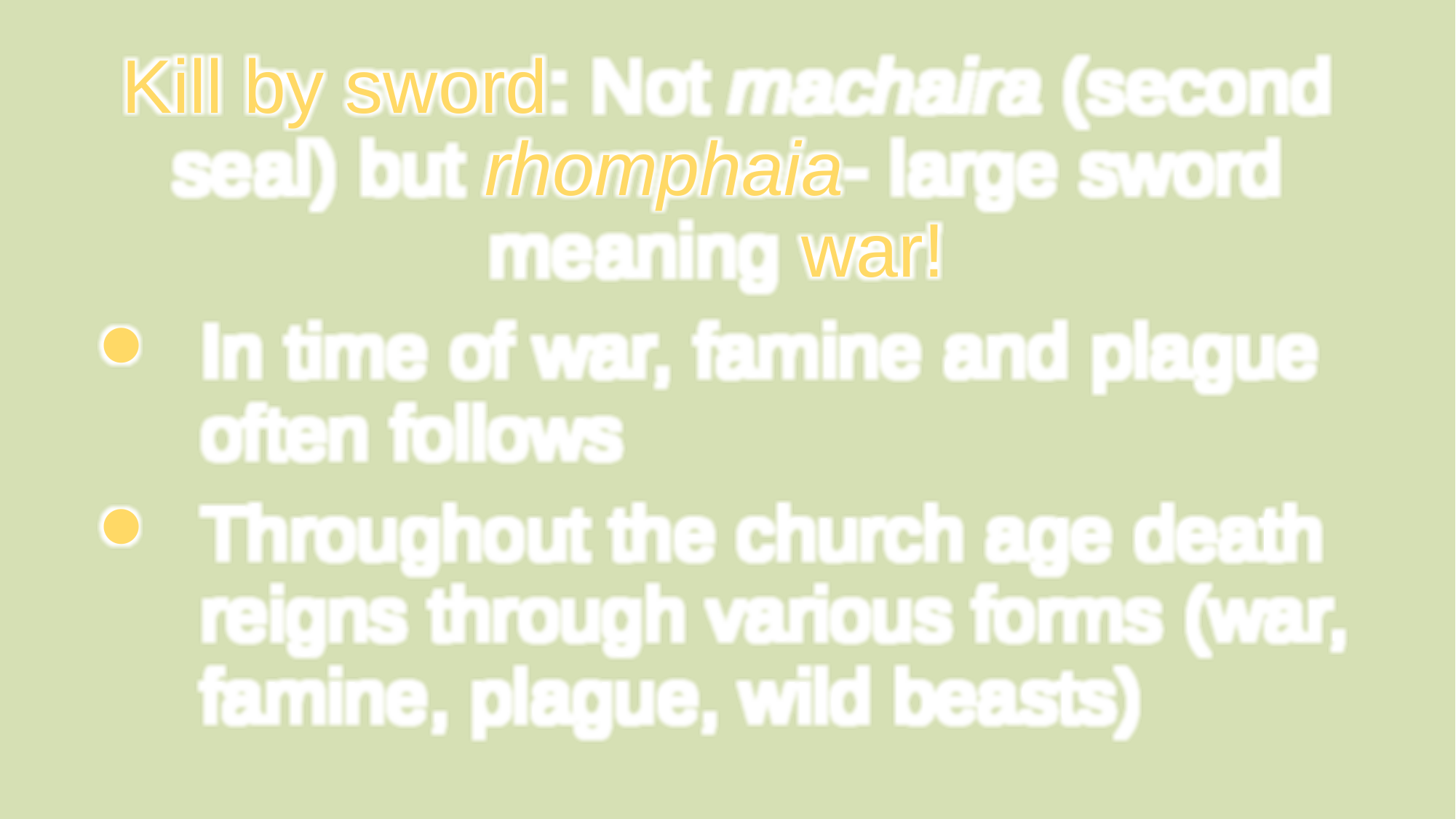

Kill by sword: Not machaira (second seal) but rhomphaia- large sword meaning war!
In time of war, famine and plague often follows
Throughout the church age death reigns through various forms (war, famine, plague, wild beasts)